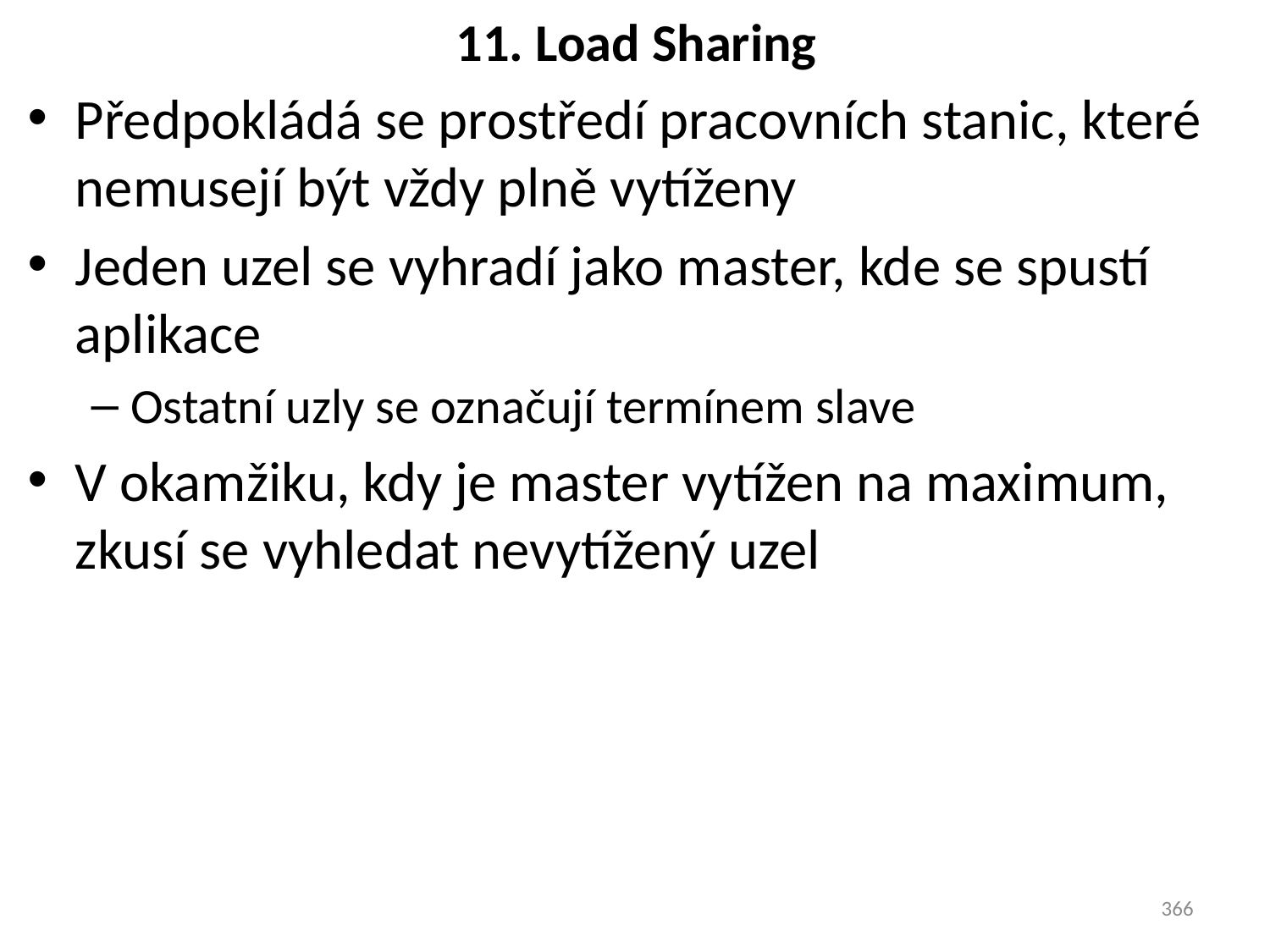

# 11. Load Sharing
Předpokládá se prostředí pracovních stanic, které nemusejí být vždy plně vytíženy
Jeden uzel se vyhradí jako master, kde se spustí aplikace
Ostatní uzly se označují termínem slave
V okamžiku, kdy je master vytížen na maximum, zkusí se vyhledat nevytížený uzel

366